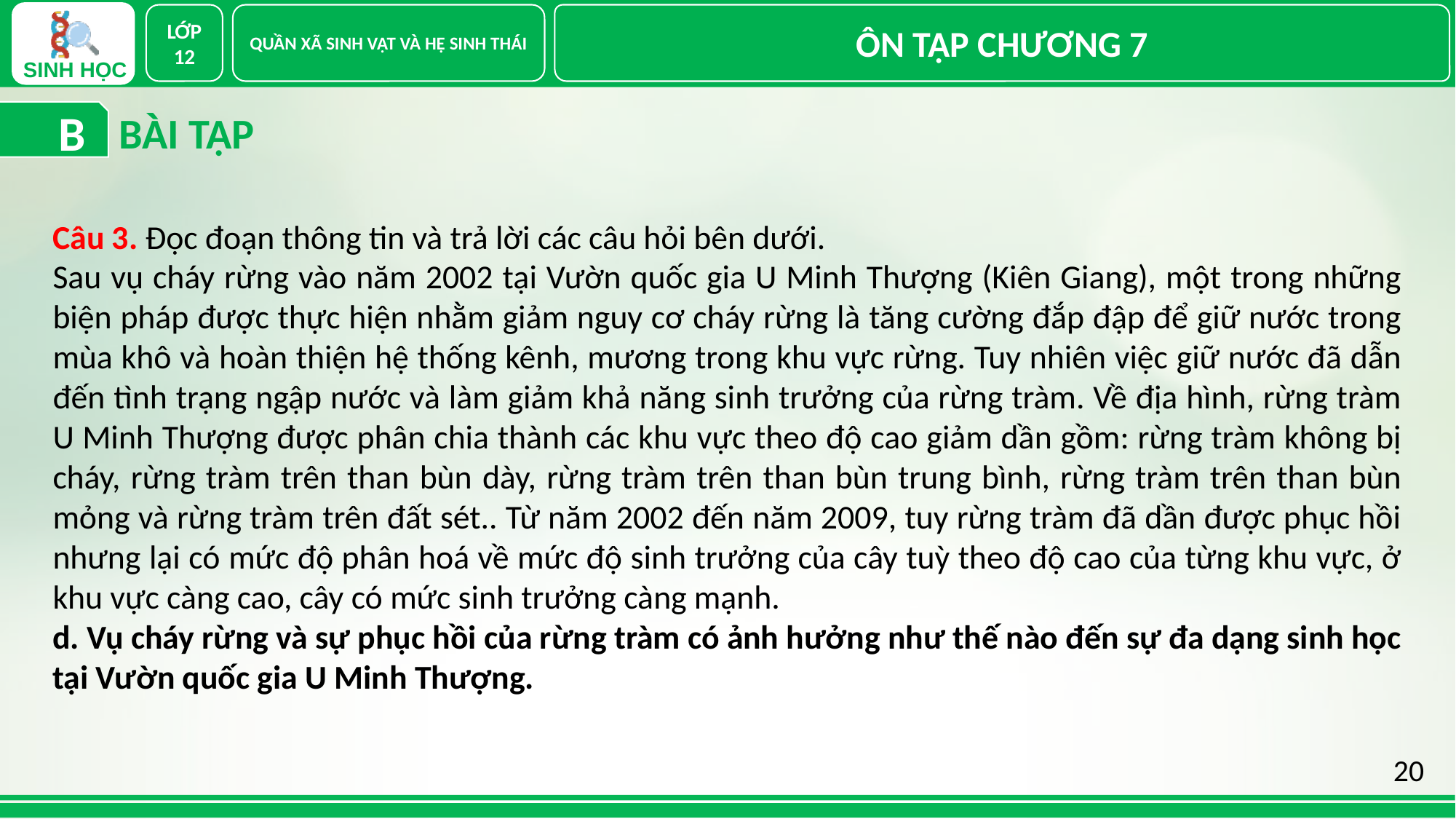

LỚP 12
QUẦN XÃ SINH VẬT VÀ HỆ SINH THÁI
ÔN TẬP CHƯƠNG 7
BÀI TẬP
     B
Câu 3. Đọc đoạn thông tin và trả lời các câu hỏi bên dưới.
Sau vụ cháy rừng vào năm 2002 tại Vườn quốc gia U Minh Thượng (Kiên Giang), một trong những biện pháp được thực hiện nhằm giảm nguy cơ cháy rừng là tăng cường đắp đập để giữ nước trong mùa khô và hoàn thiện hệ thống kênh, mương trong khu vực rừng. Tuy nhiên việc giữ nước đã dẫn đến tình trạng ngập nước và làm giảm khả năng sinh trưởng của rừng tràm. Về địa hình, rừng tràm U Minh Thượng được phân chia thành các khu vực theo độ cao giảm dần gồm: rừng tràm không bị cháy, rừng tràm trên than bùn dày, rừng tràm trên than bùn trung bình, rừng tràm trên than bùn mỏng và rừng tràm trên đất sét.. Từ năm 2002 đến năm 2009, tuy rừng tràm đã dần được phục hồi nhưng lại có mức độ phân hoá về mức độ sinh trưởng của cây tuỳ theo độ cao của từng khu vực, ở khu vực càng cao, cây có mức sinh trưởng càng mạnh.
d. Vụ cháy rừng và sự phục hồi của rừng tràm có ảnh hưởng như thế nào đến sự đa dạng sinh học tại Vườn quốc gia U Minh Thượng.
20